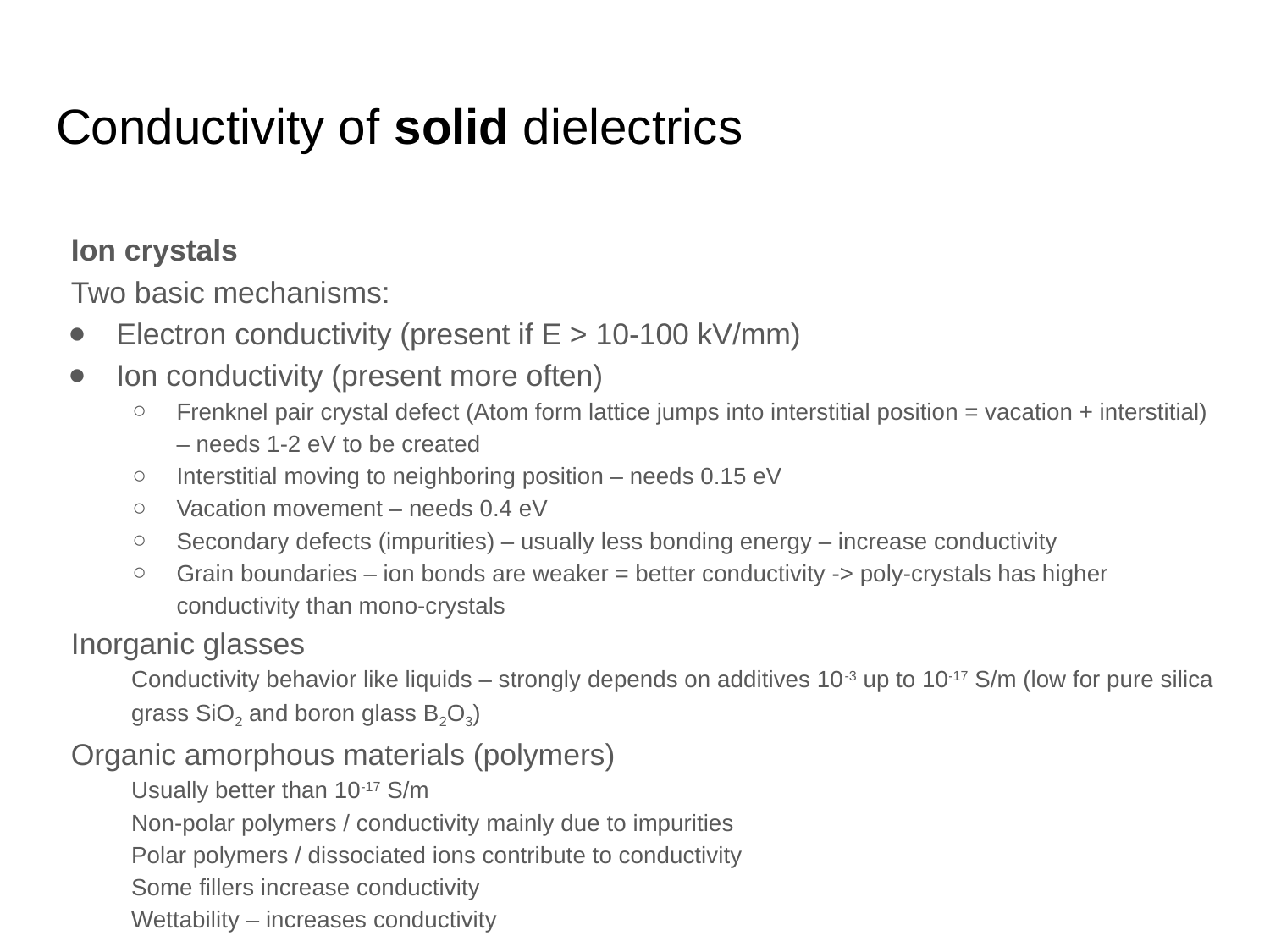

Conductivity of solid dielectrics
Ion crystals
Two basic mechanisms:
Electron conductivity (present if E > 10-100 kV/mm)
Ion conductivity (present more often)
Frenknel pair crystal defect (Atom form lattice jumps into interstitial position = vacation + interstitial) – needs 1-2 eV to be created
Interstitial moving to neighboring position – needs 0.15 eV
Vacation movement – needs 0.4 eV
Secondary defects (impurities) – usually less bonding energy – increase conductivity
Grain boundaries – ion bonds are weaker = better conductivity -> poly-crystals has higher conductivity than mono-crystals
Inorganic glasses
Conductivity behavior like liquids – strongly depends on additives 10-3 up to 10-17 S/m (low for pure silica grass SiO2 and boron glass B2O3)
Organic amorphous materials (polymers)
Usually better than 10-17 S/m
Non-polar polymers / conductivity mainly due to impurities
Polar polymers / dissociated ions contribute to conductivity
Some fillers increase conductivity
Wettability – increases conductivity